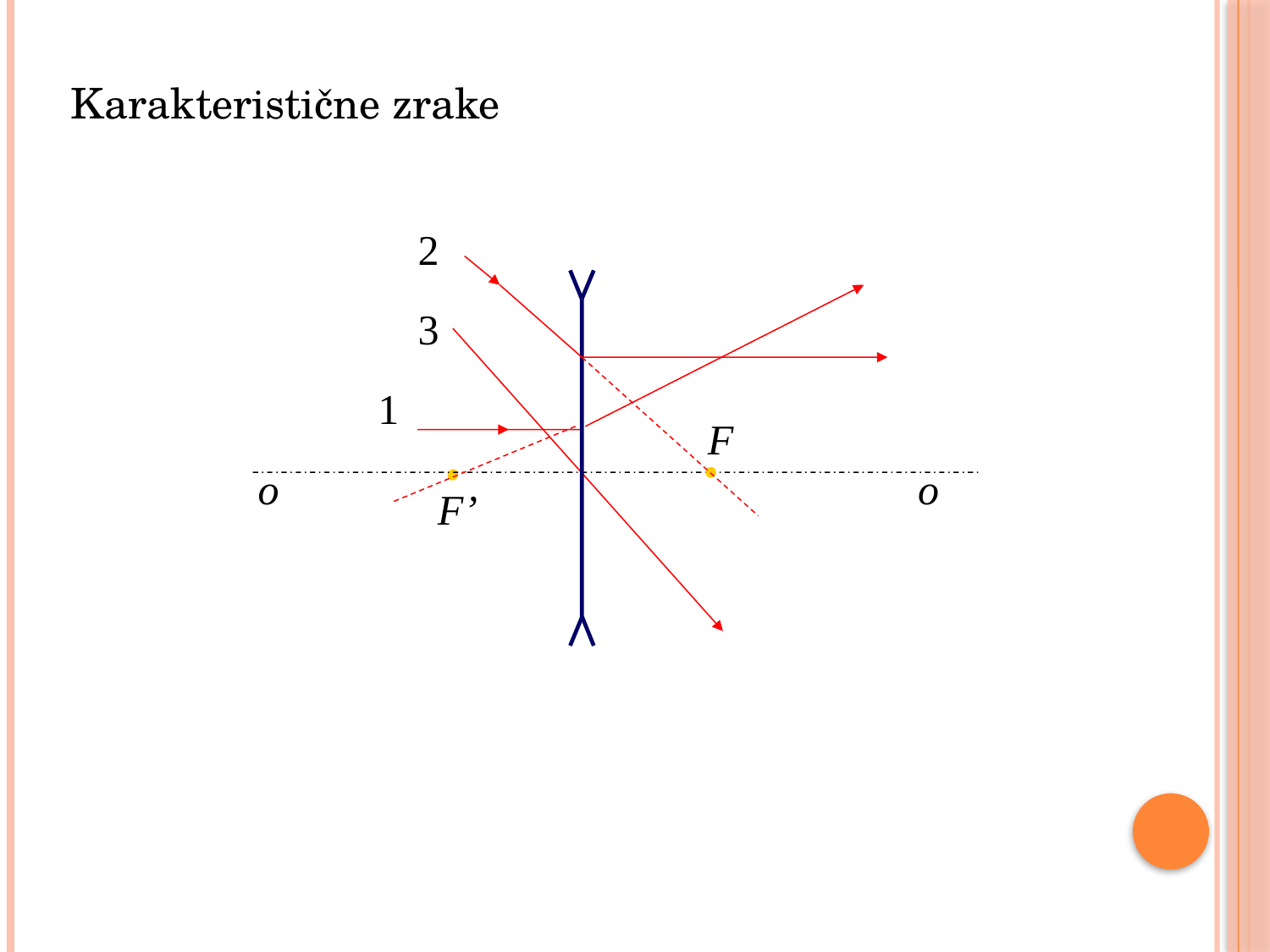

Karakteristične zrake
2

F
o
o

F’

3

1